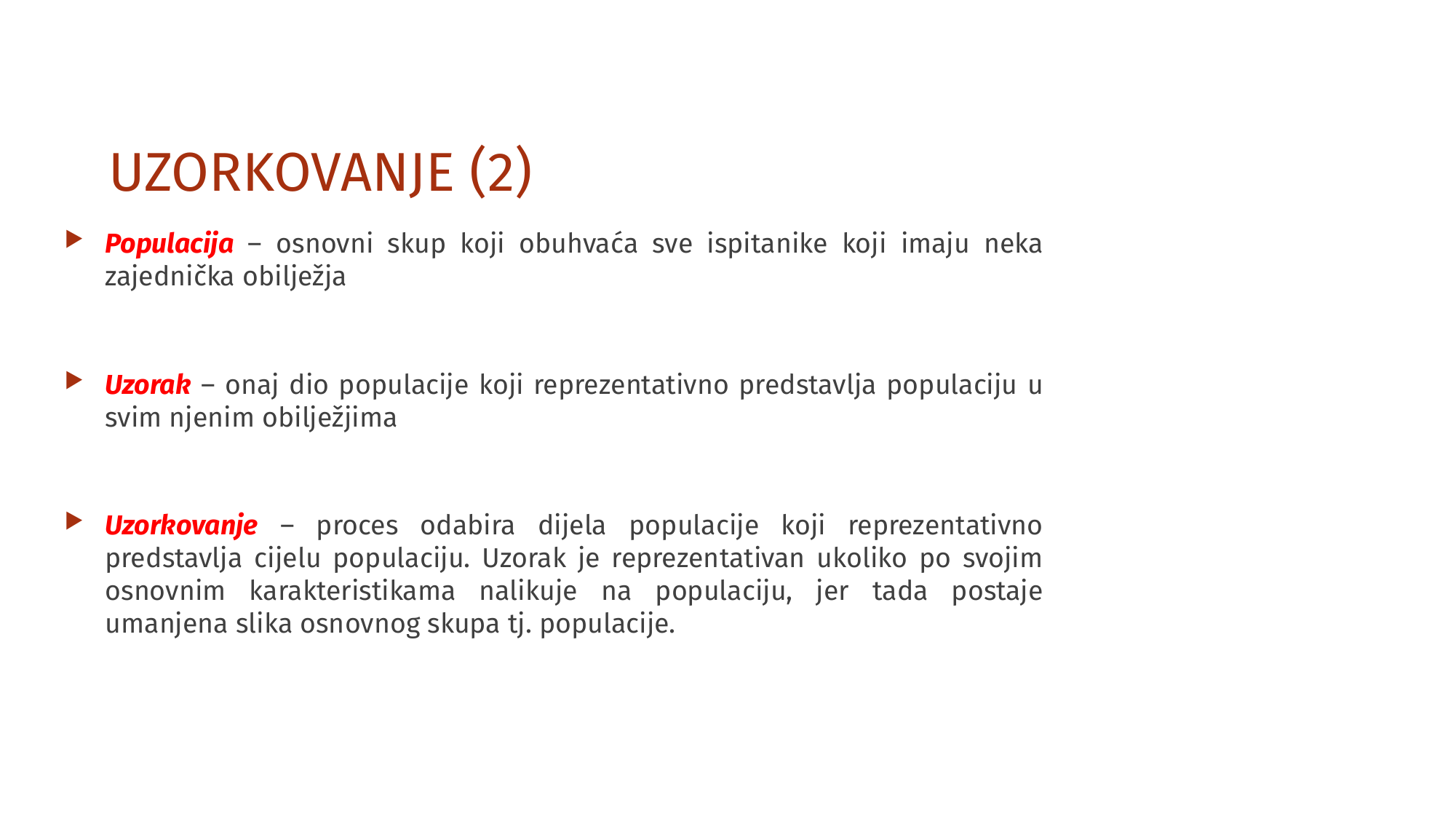

UZORKOVANJE (2)
Populacija – osnovni skup koji obuhvaća sve ispitanike koji imaju neka zajednička obilježja

Uzorak – onaj dio populacije koji reprezentativno predstavlja populaciju u svim njenim obilježjima

Uzorkovanje – proces odabira dijela populacije koji reprezentativno predstavlja cijelu populaciju. Uzorak je reprezentativan ukoliko po svojim osnovnim karakteristikama nalikuje na populaciju, jer tada postaje umanjena slika osnovnog skupa tj. populacije.